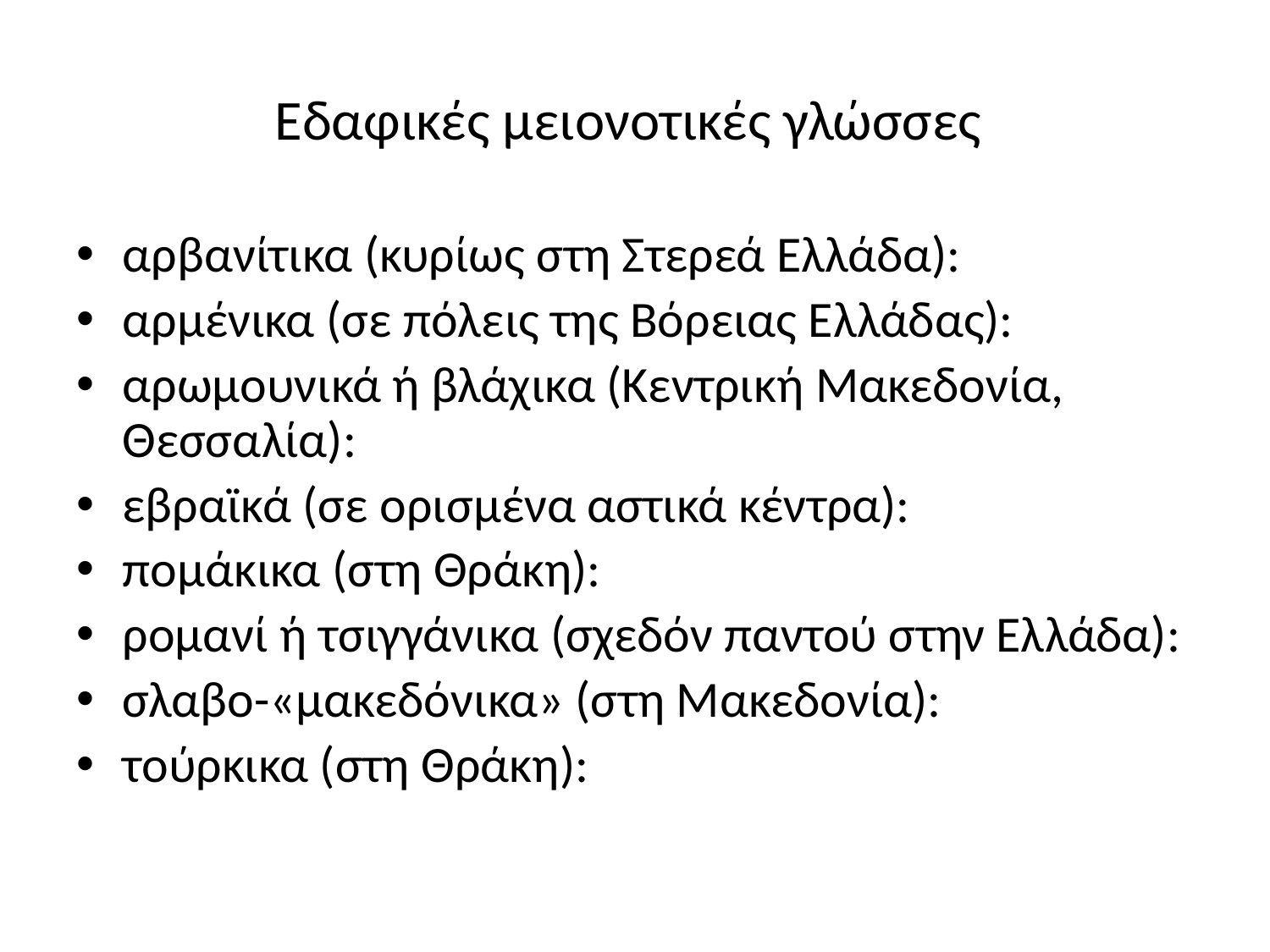

# Εδαφικές μειονοτικές γλώσσες
αρβανίτικα (κυρίως στη Στερεά Ελλάδα):
αρμένικα (σε πόλεις της Βόρειας Ελλάδας):
αρωμουνικά ή βλάχικα (Κεντρική Μακεδονία, Θεσσαλία):
εβραϊκά (σε ορισμένα αστικά κέντρα):
πομάκικα (στη Θράκη):
ρομανί ή τσιγγάνικα (σχεδόν παντού στην Ελλάδα):
σλαβο-«μακεδόνικα» (στη Μακεδονία):
τούρκικα (στη Θράκη):